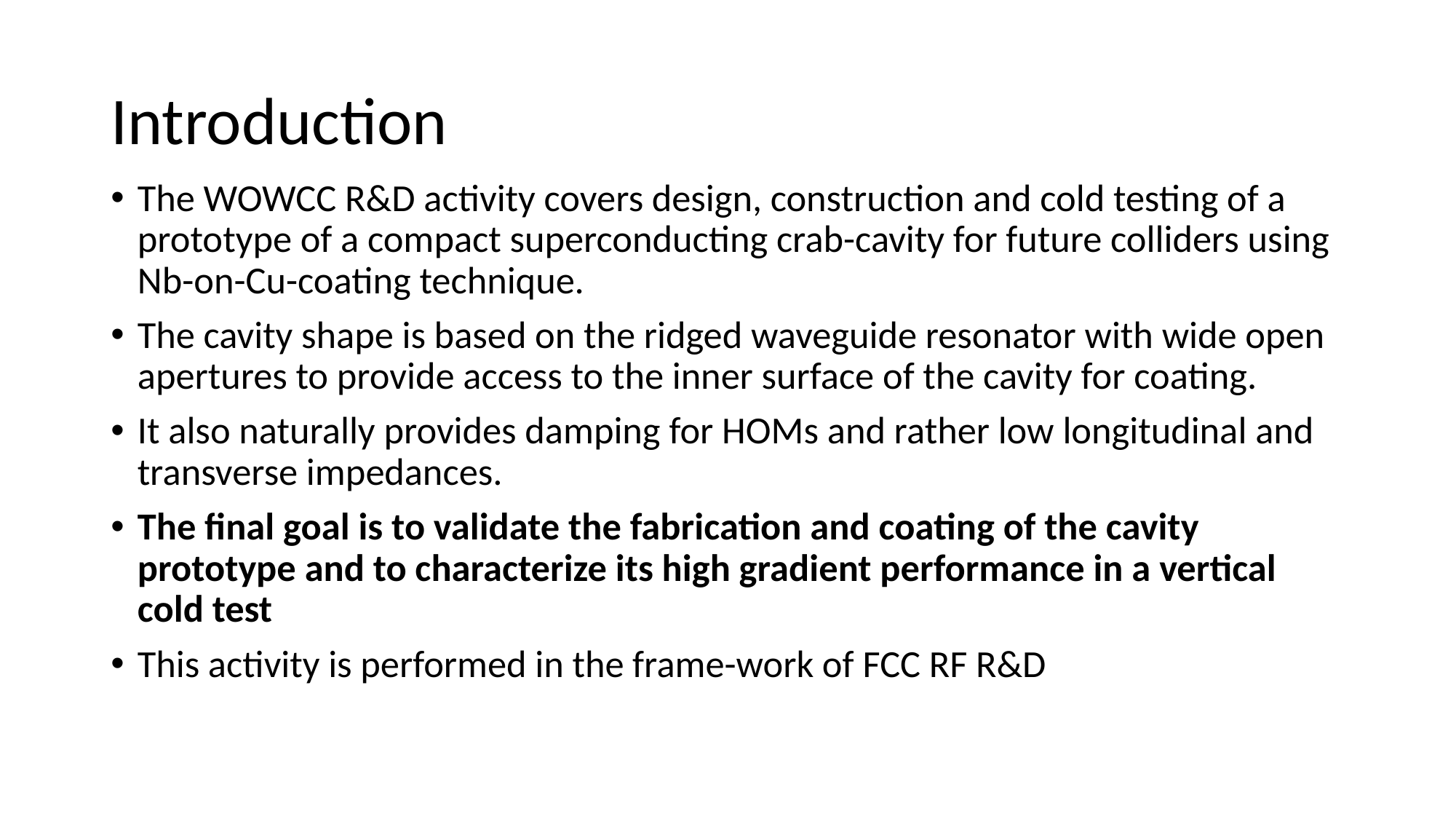

# Introduction
The WOWCC R&D activity covers design, construction and cold testing of a prototype of a compact superconducting crab-cavity for future colliders using Nb-on-Cu-coating technique.
The cavity shape is based on the ridged waveguide resonator with wide open apertures to provide access to the inner surface of the cavity for coating.
It also naturally provides damping for HOMs and rather low longitudinal and transverse impedances.
The final goal is to validate the fabrication and coating of the cavity prototype and to characterize its high gradient performance in a vertical cold test
This activity is performed in the frame-work of FCC RF R&D